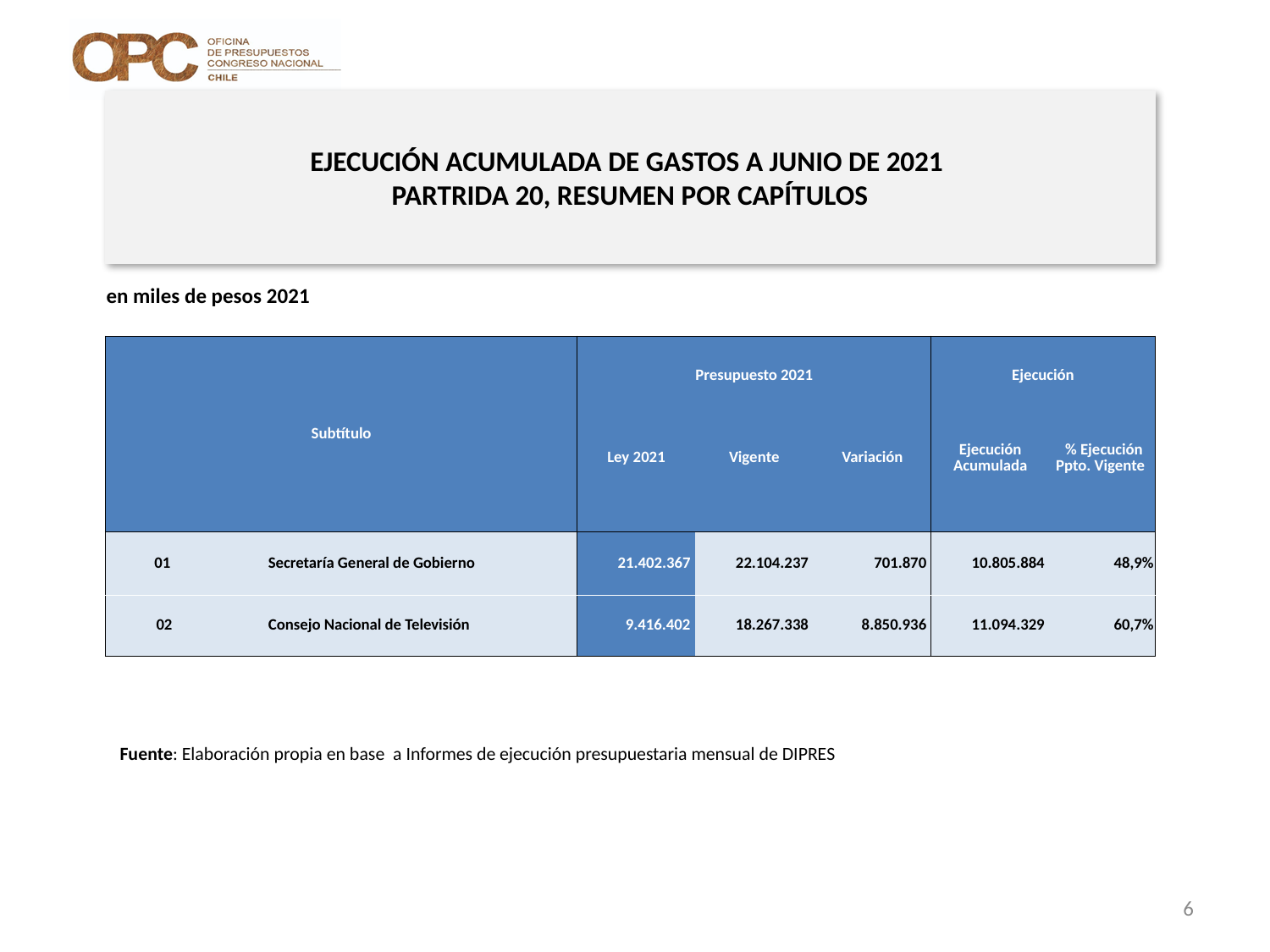

# EJECUCIÓN ACUMULADA DE GASTOS A JUNIO DE 2021 PARTRIDA 20, RESUMEN POR CAPÍTULOS
en miles de pesos 2021
| Subtítulo |  |  | Presupuesto 2021 |  |  | Ejecución |  |
| --- | --- | --- | --- | --- | --- | --- | --- |
|  |  |  | Ley 2021 | Vigente | Variación | Ejecución Acumulada | % Ejecución Ppto. Vigente |
| 01 |  | Secretaría General de Gobierno | 21.402.367 | 22.104.237 | 701.870 | 10.805.884 | 48,9% |
| 02 |  | Consejo Nacional de Televisión | 9.416.402 | 18.267.338 | 8.850.936 | 11.094.329 | 60,7% |
Fuente: Elaboración propia en base  a Informes de ejecución presupuestaria mensual de DIPRES
6